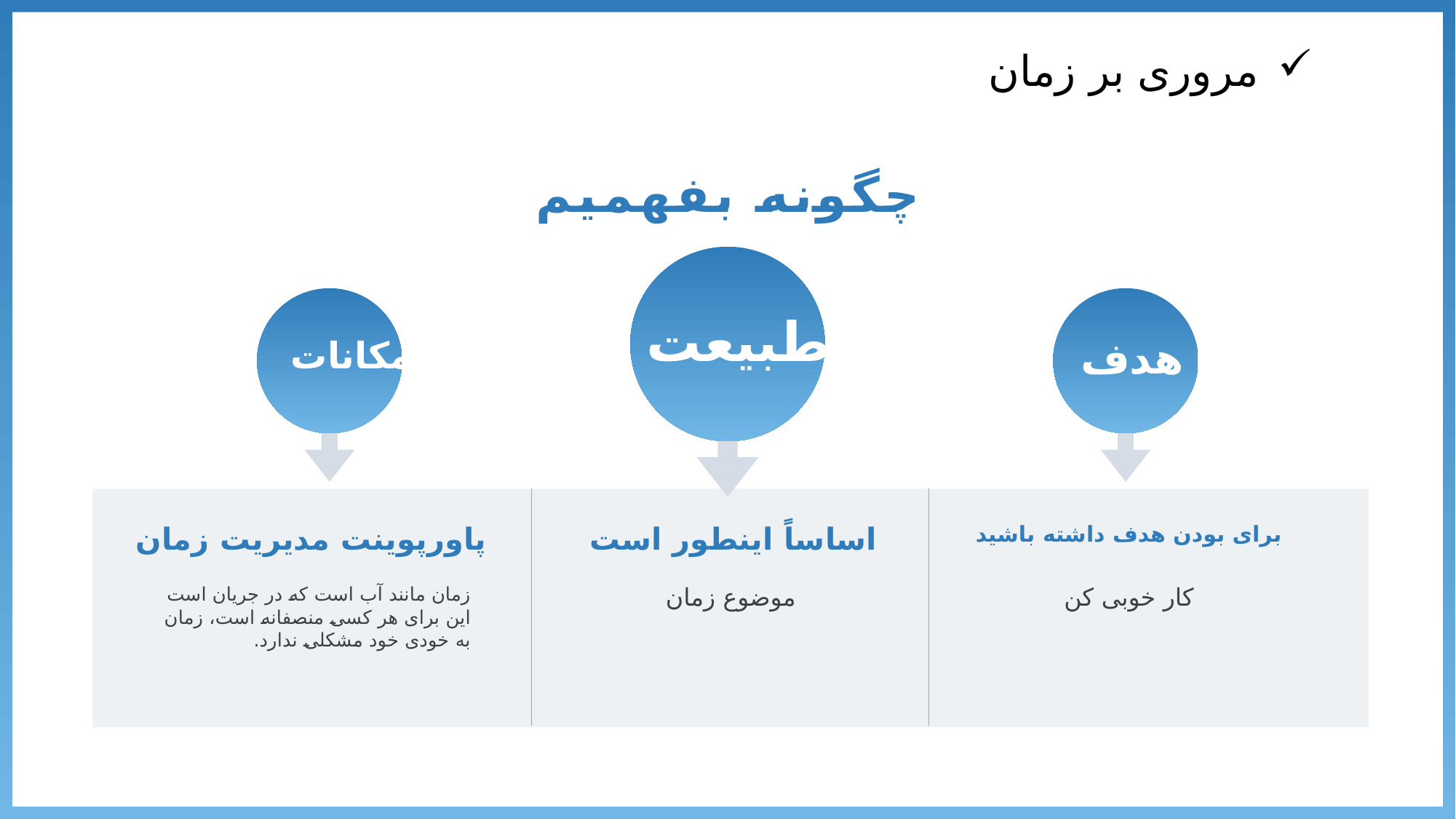

مروری بر زمان
چگونه بفهمیم

طبیعت
امکانات
هدف

پاورپوینت مدیریت زمان
اساساً اینطور است
برای بودن هدف داشته باشید
موضوع زمان
کار خوبی کن
زمان مانند آب است که در جریان است
این برای هر کسی منصفانه است، زمان
به خودی خود مشکلی ندارد.